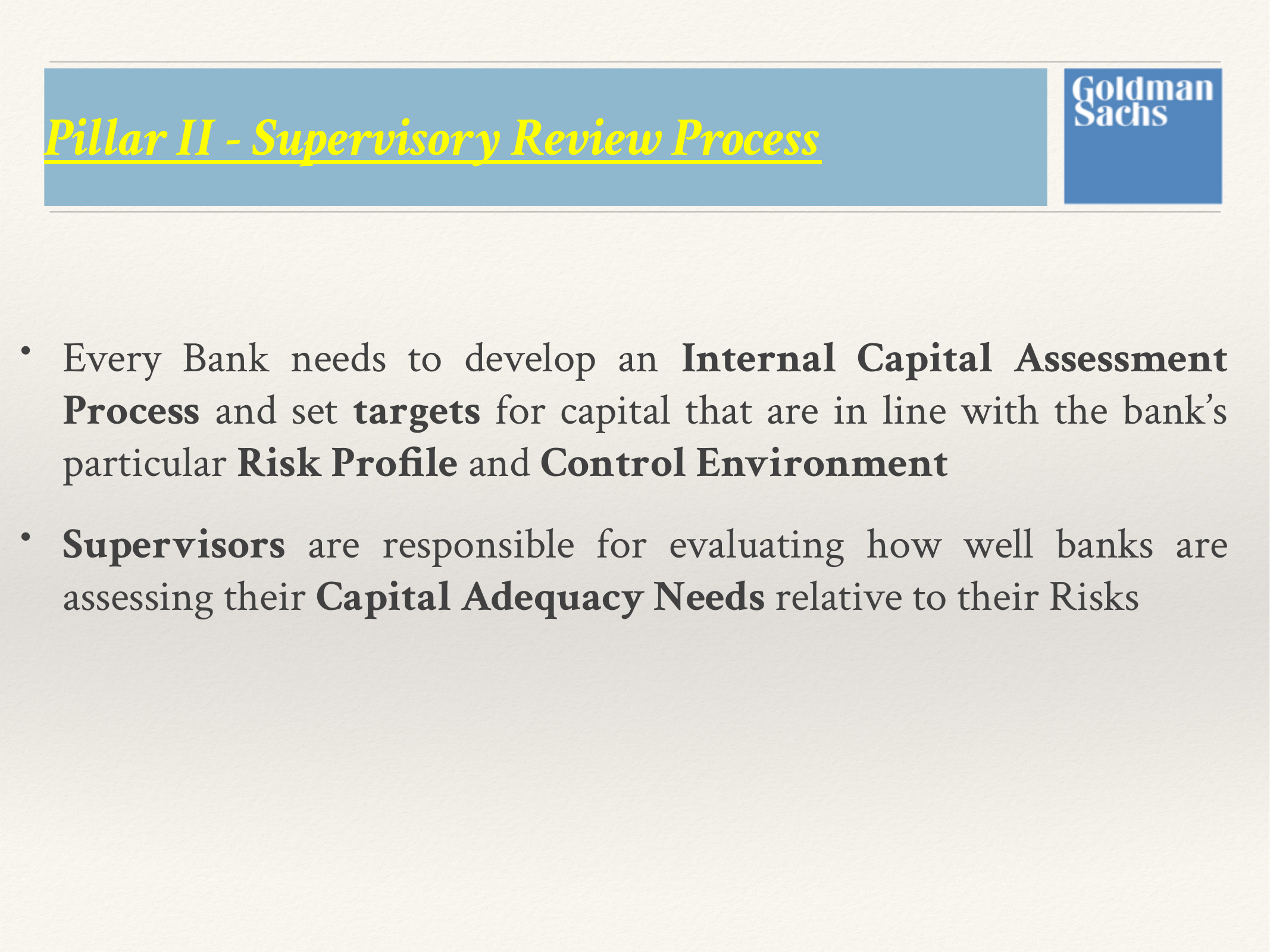

# Pillar II - Supervisory Review Process
Every Bank needs to develop an Internal Capital Assessment Process and set targets for capital that are in line with the bank’s particular Risk Profile and Control Environment
Supervisors are responsible for evaluating how well banks are assessing their Capital Adequacy Needs relative to their Risks